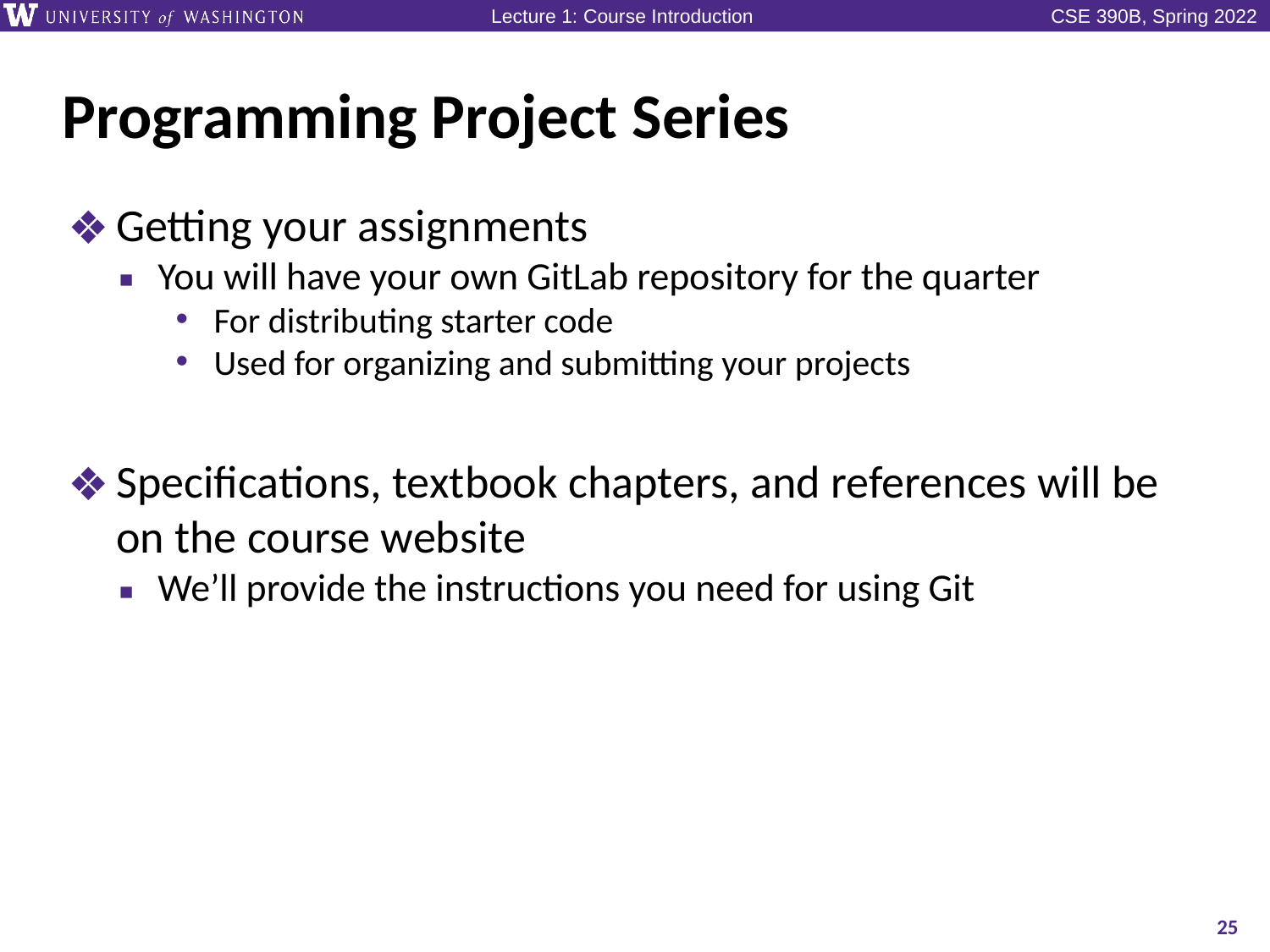

# Programming Project Series
Getting your assignments
You will have your own GitLab repository for the quarter
For distributing starter code
Used for organizing and submitting your projects

Specifications, textbook chapters, and references will be on the course website
We’ll provide the instructions you need for using Git

25